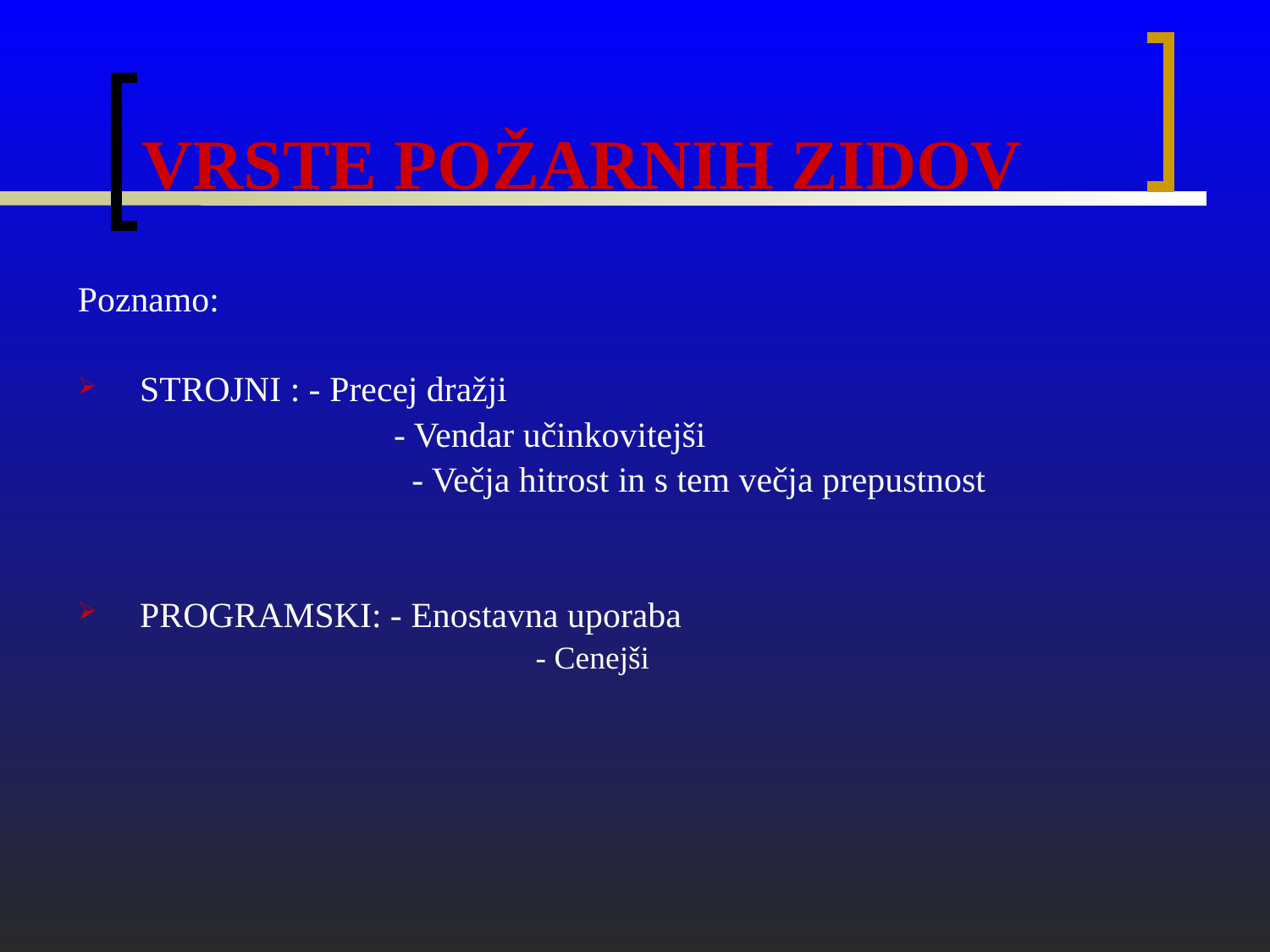

# VRSTE POŽARNIH ZIDOV
Poznamo:

STROJNI : - Precej dražji
		      	- Vendar učinkovitejši
		        	  - Večja hitrost in s tem večja prepustnost

PROGRAMSKI: - Enostavna uporaba
			          - Cenejši